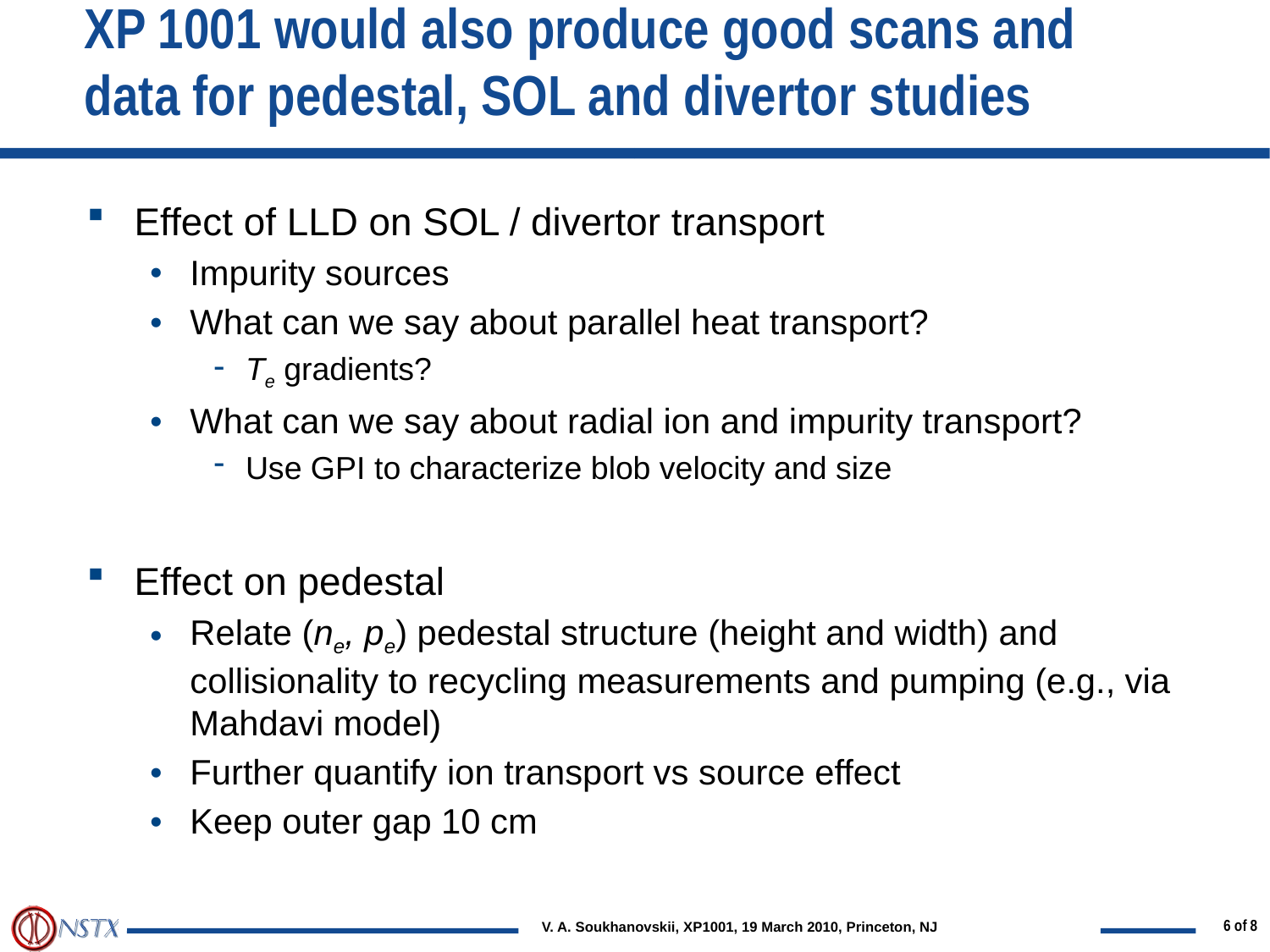

# XP 1001 would also produce good scans and data for pedestal, SOL and divertor studies
Effect of LLD on SOL / divertor transport
Impurity sources
What can we say about parallel heat transport?
Te gradients?
What can we say about radial ion and impurity transport?
Use GPI to characterize blob velocity and size

Effect on pedestal
Relate (ne, pe) pedestal structure (height and width) and collisionality to recycling measurements and pumping (e.g., via Mahdavi model)
Further quantify ion transport vs source effect
Keep outer gap 10 cm